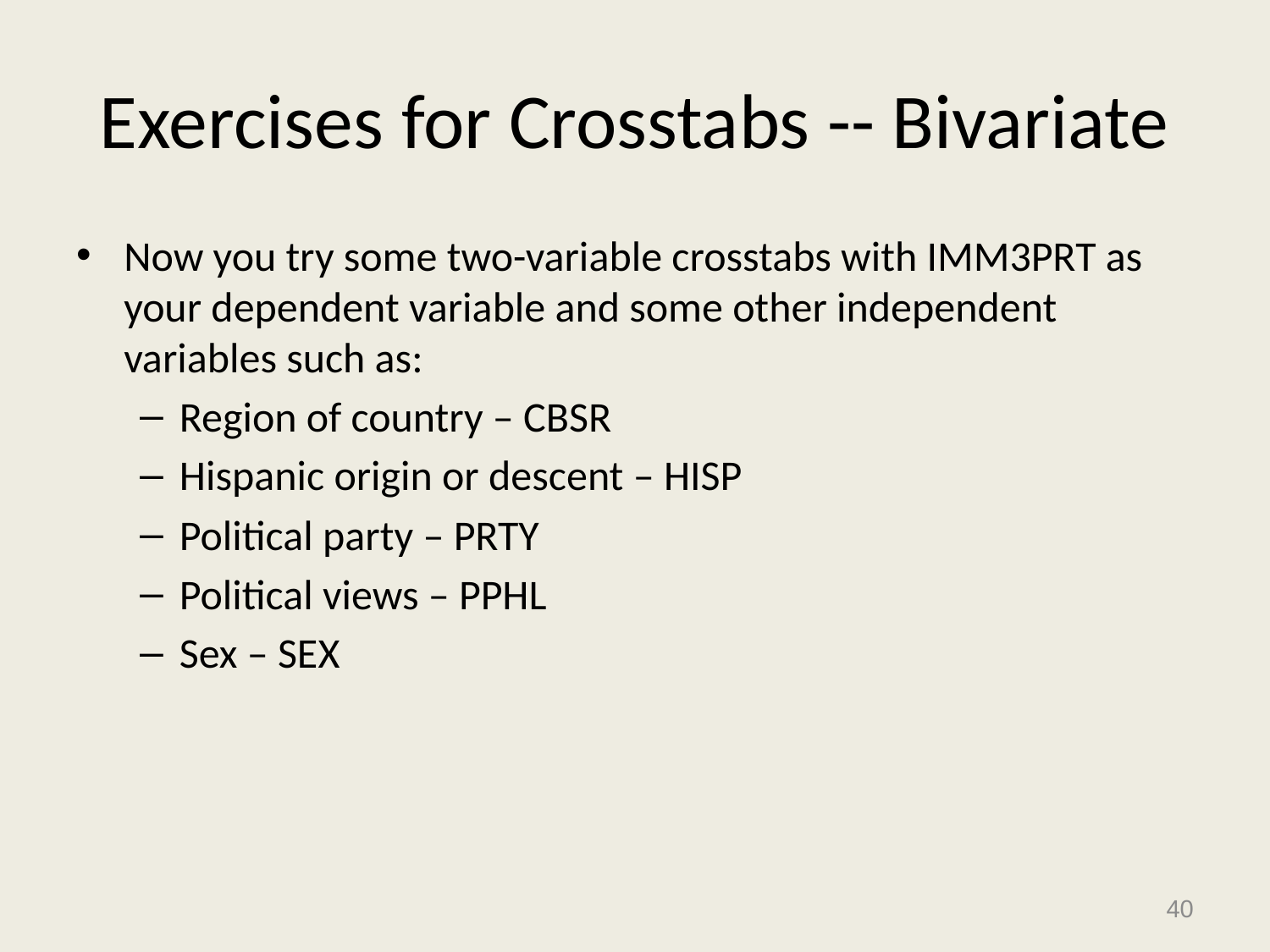

# Exercises for Crosstabs -- Bivariate
Now you try some two-variable crosstabs with IMM3PRT as your dependent variable and some other independent variables such as:
Region of country – CBSR
Hispanic origin or descent – HISP
Political party – PRTY
Political views – PPHL
Sex – SEX

40